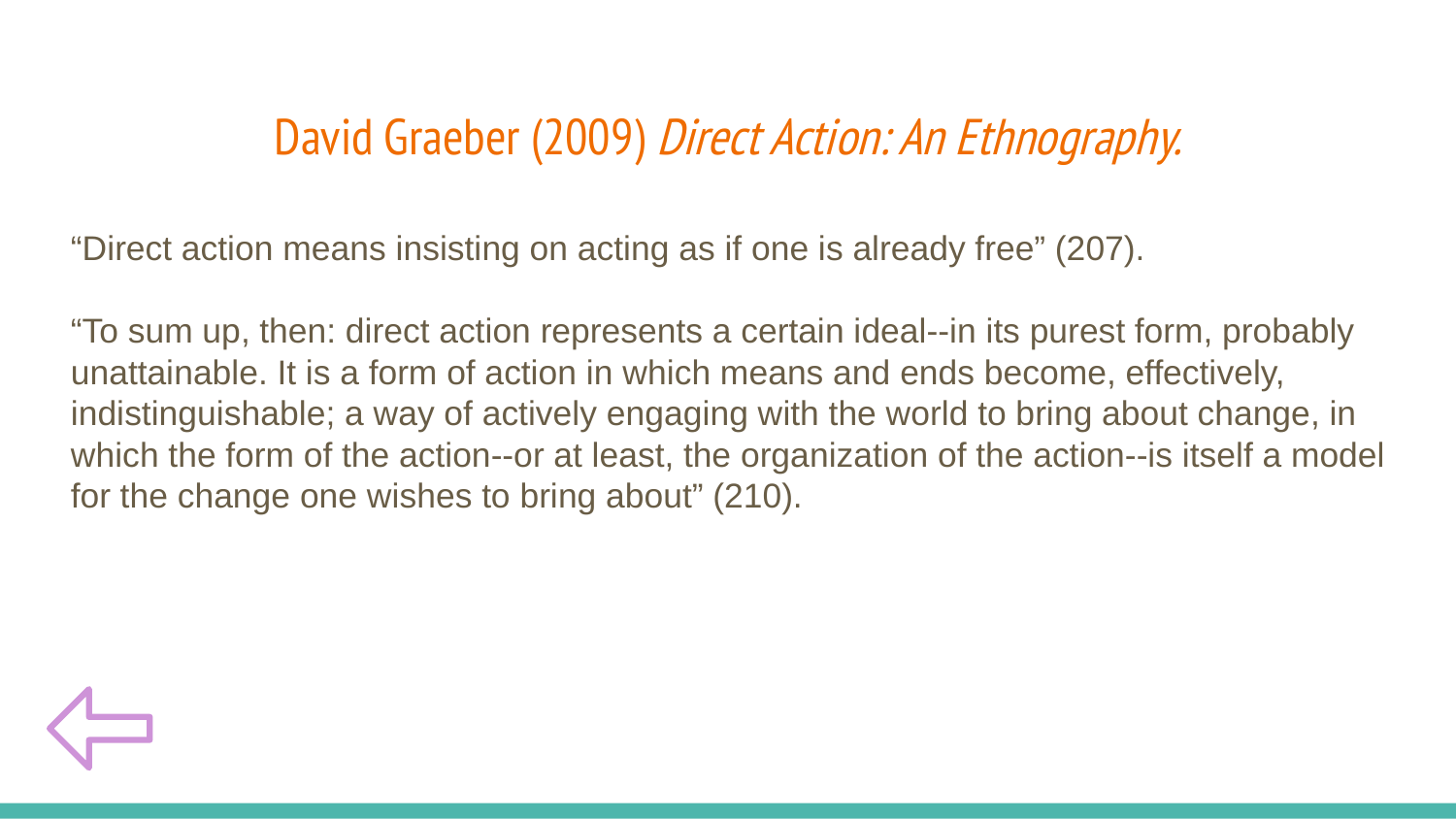

David Graeber (2009) Direct Action: An Ethnography.

# “Direct action means insisting on acting as if one is already free” (207).

“To sum up, then: direct action represents a certain ideal--in its purest form, probably unattainable. It is a form of action in which means and ends become, effectively, indistinguishable; a way of actively engaging with the world to bring about change, in which the form of the action--or at least, the organization of the action--is itself a model for the change one wishes to bring about” (210).